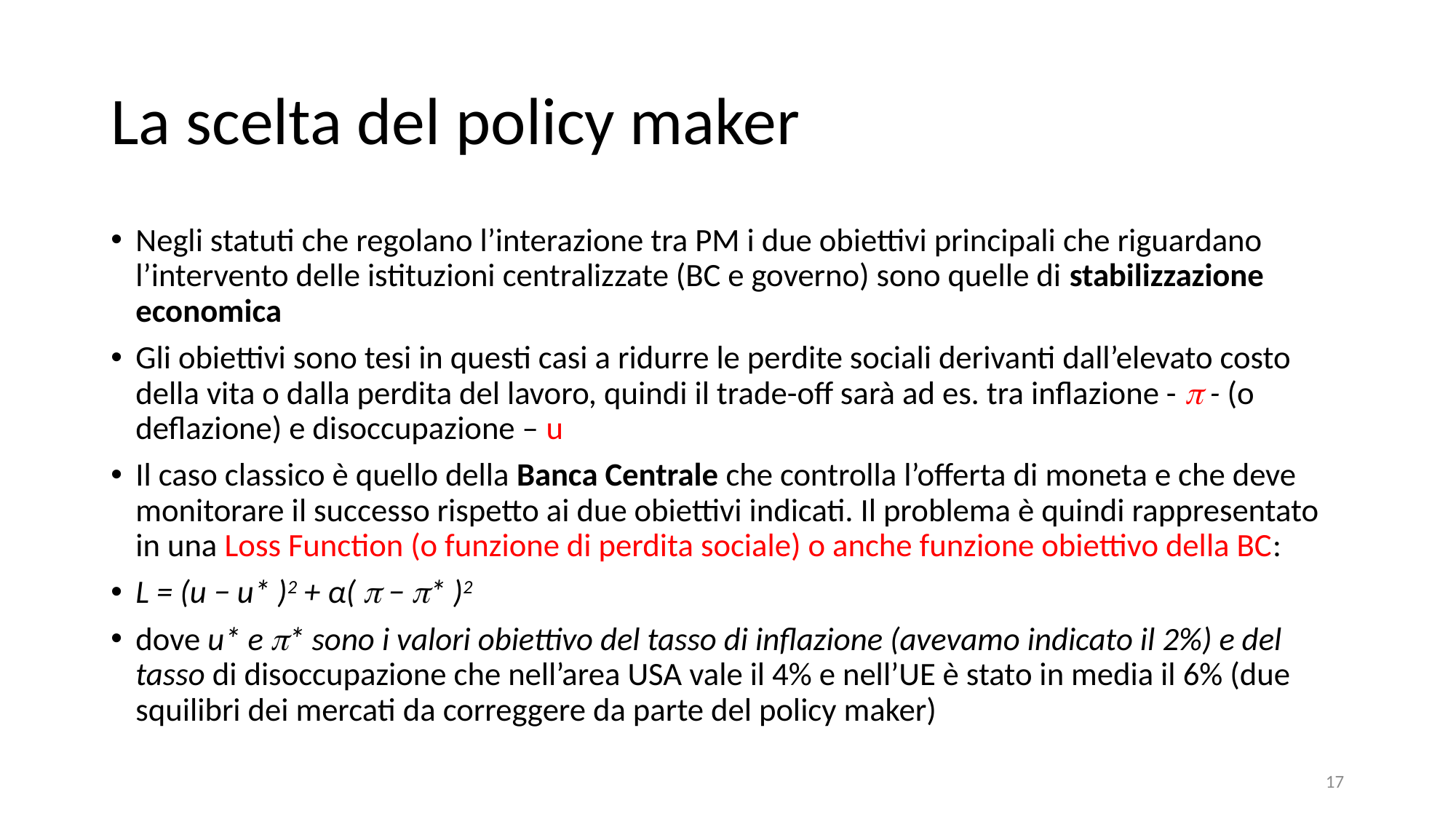

# La scelta del policy maker
Negli statuti che regolano l’interazione tra PM i due obiettivi principali che riguardano l’intervento delle istituzioni centralizzate (BC e governo) sono quelle di stabilizzazione economica
Gli obiettivi sono tesi in questi casi a ridurre le perdite sociali derivanti dall’elevato costo della vita o dalla perdita del lavoro, quindi il trade-off sarà ad es. tra inflazione - π - (o deflazione) e disoccupazione – u
Il caso classico è quello della Banca Centrale che controlla l’offerta di moneta e che deve monitorare il successo rispetto ai due obiettivi indicati. Il problema è quindi rappresentato in una Loss Function (o funzione di perdita sociale) o anche funzione obiettivo della BC:
L = (u − u* )2 + α( π − π* )2
dove u* e π* sono i valori obiettivo del tasso di inflazione (avevamo indicato il 2%) e del tasso di disoccupazione che nell’area USA vale il 4% e nell’UE è stato in media il 6% (due squilibri dei mercati da correggere da parte del policy maker)
17